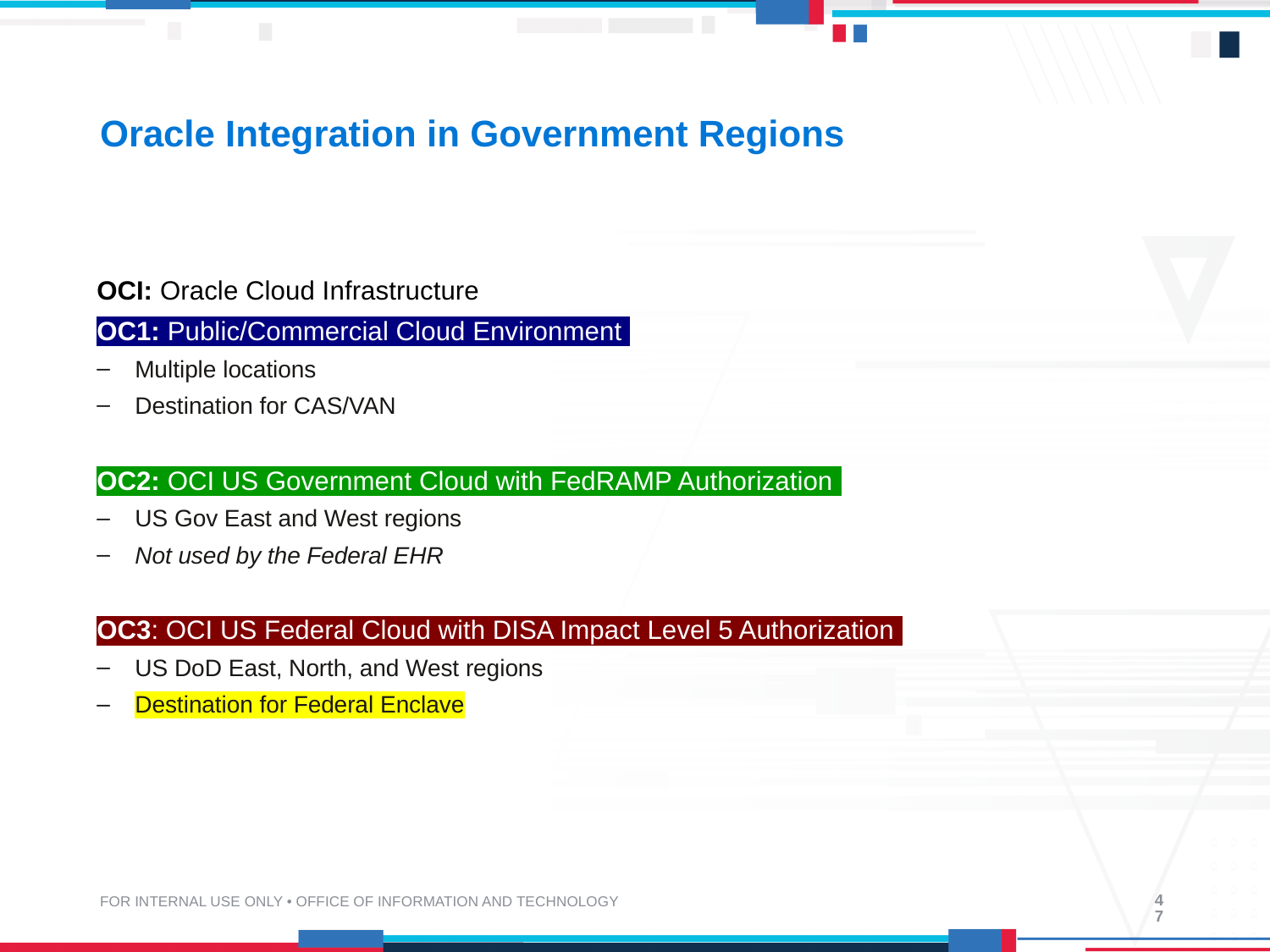

# Oracle Integration in Government Regions
OCI: Oracle Cloud Infrastructure
OC1: Public/Commercial Cloud Environment
Multiple locations
Destination for CAS/VAN

OC2: OCI US Government Cloud with FedRAMP Authorization
US Gov East and West regions
Not used by the Federal EHR

OC3: OCI US Federal Cloud with DISA Impact Level 5 Authorization
US DoD East, North, and West regions
Destination for Federal Enclave
FOR INTERNAL USE ONLY • OFFICE OF INFORMATION AND TECHNOLOGY
47